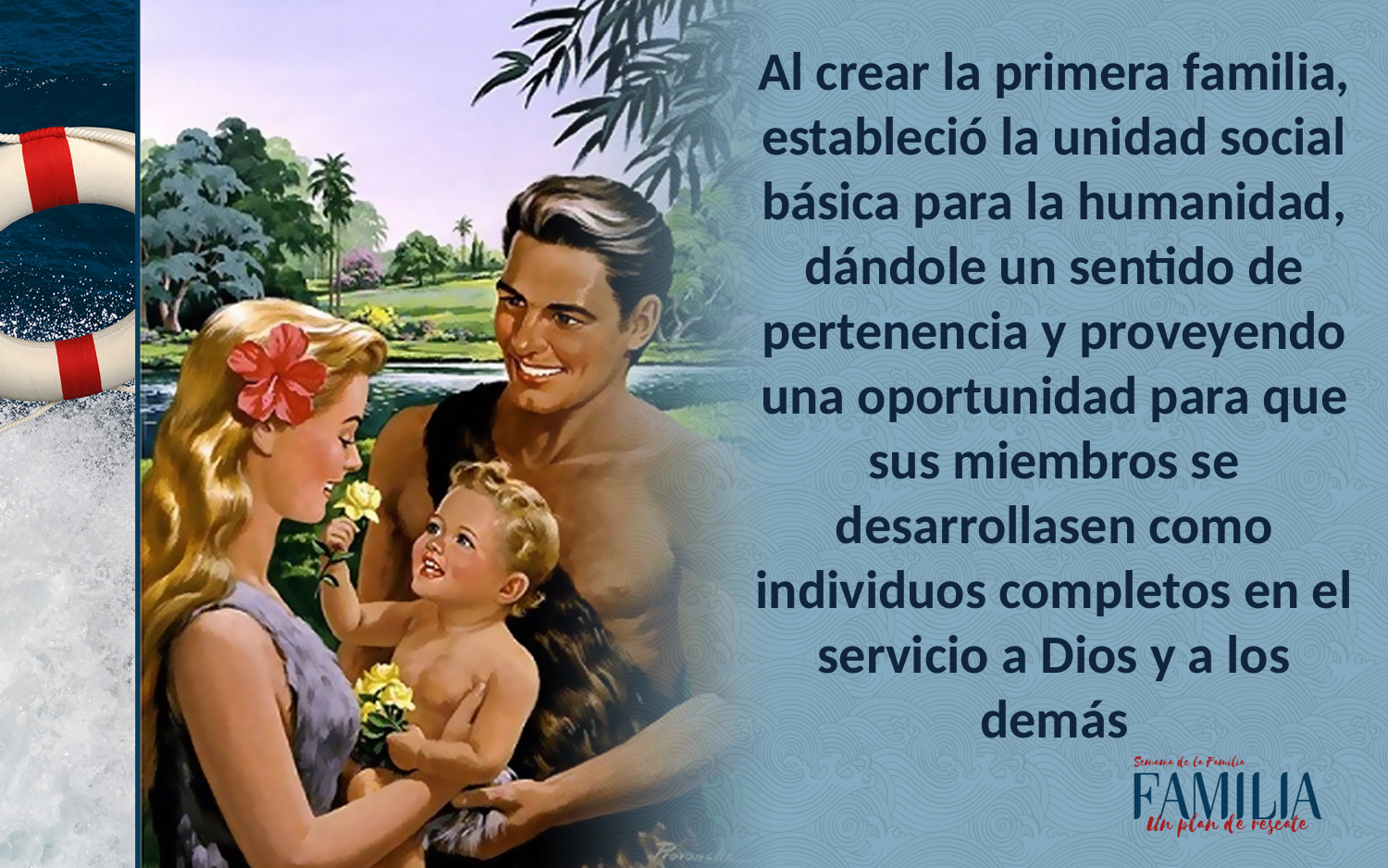

Al crear la primera familia, estableció la unidad social básica para la humanidad, dándole un sentido de pertenencia y proveyendo una oportunidad para que sus miembros se desarrollasen como individuos completos en el servicio a Dios y a los demás